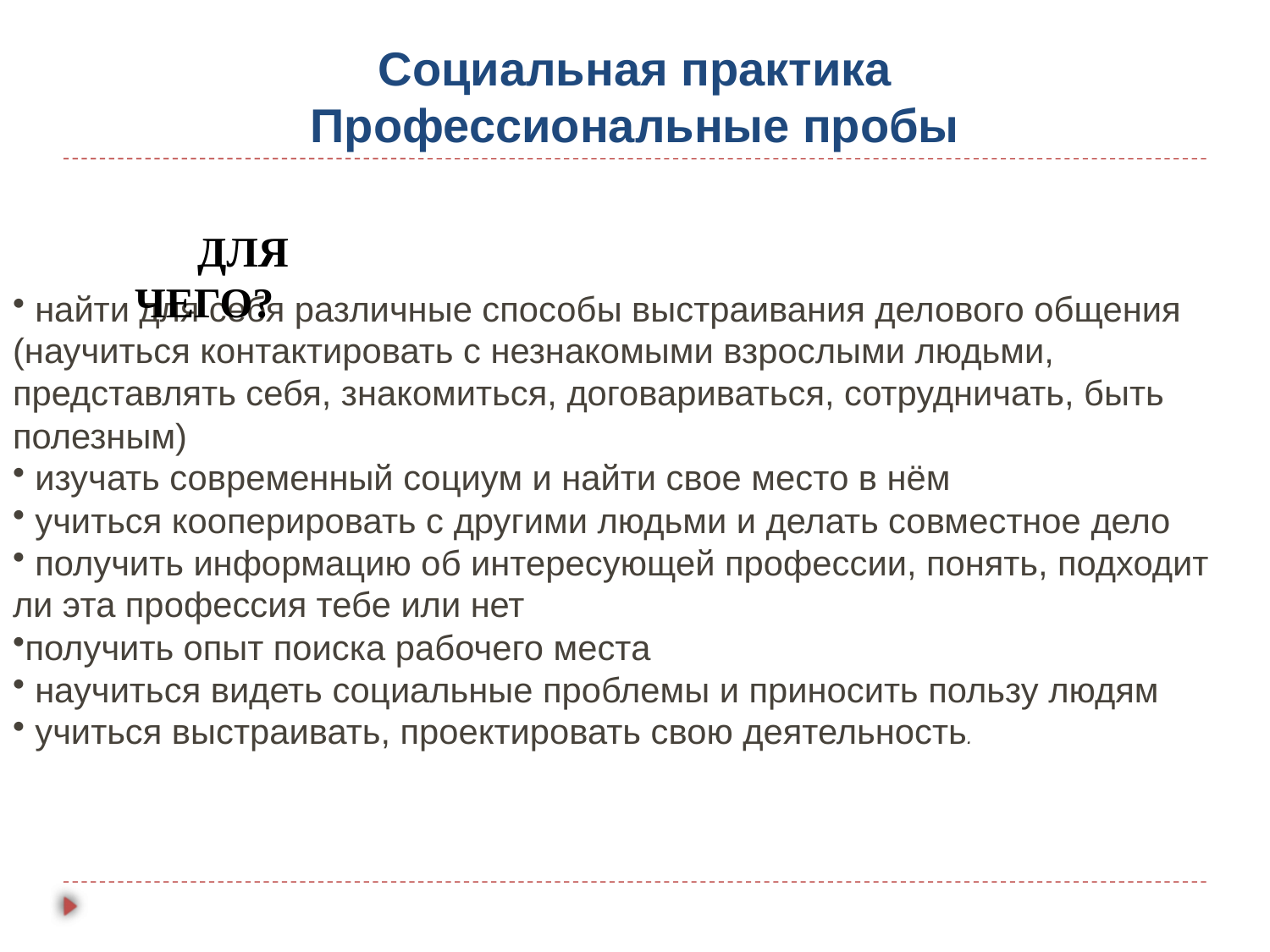

# Социальная практика Профессиональные пробы
ДЛЯ ЧЕГО?
 найти для себя различные способы выстраивания делового общения (научиться контактировать с незнакомыми взрослыми людьми, представлять себя, знакомиться, договариваться, сотрудничать, быть полезным)
 изучать современный социум и найти свое место в нём
 учиться кооперировать с другими людьми и делать совместное дело
 получить информацию об интересующей профессии, понять, подходит ли эта профессия тебе или нет
получить опыт поиска рабочего места
 научиться видеть социальные проблемы и приносить пользу людям
 учиться выстраивать, проектировать свою деятельность.